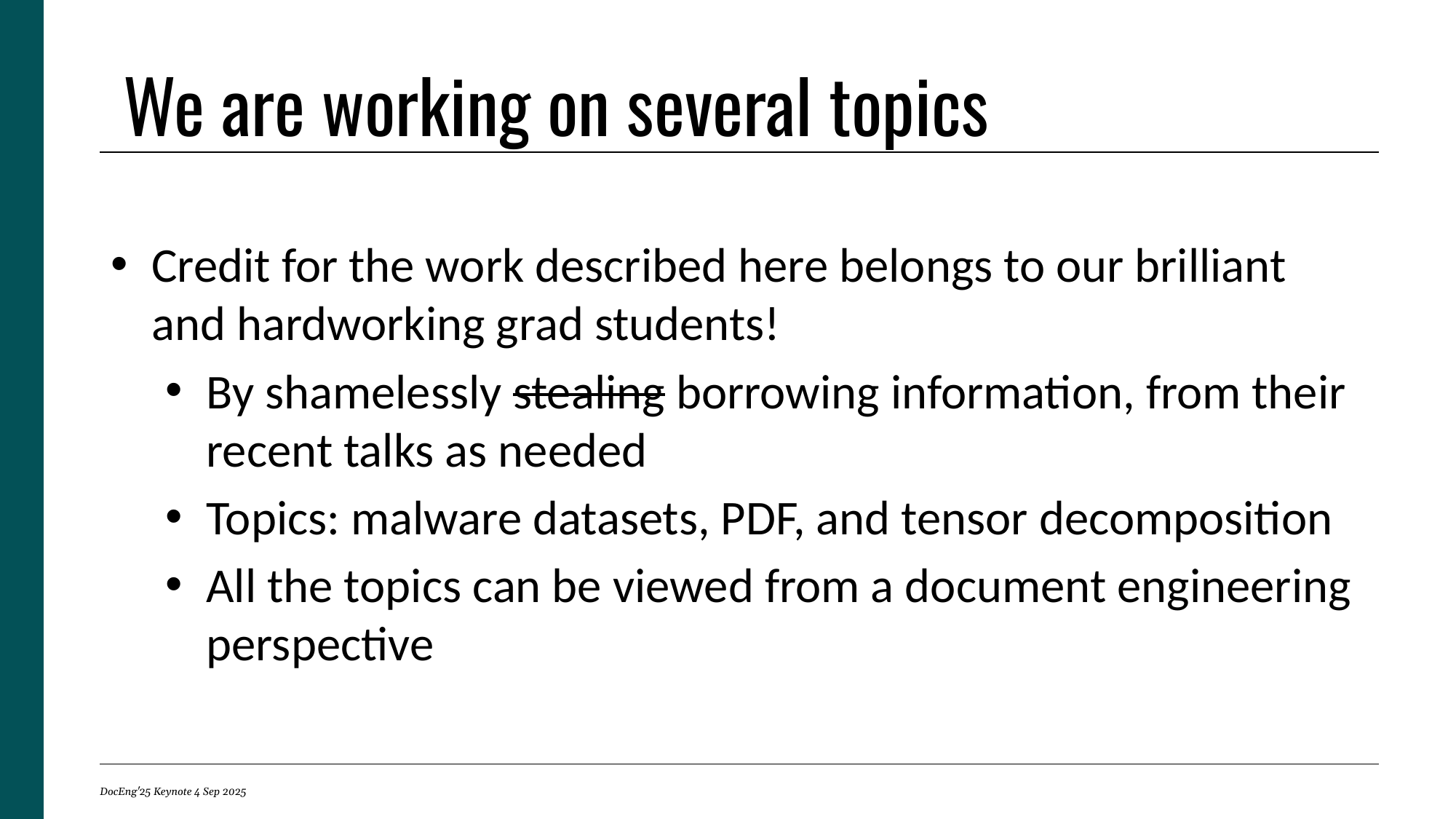

We are working on several topics

Credit for the work described here belongs to our brilliant and hardworking grad students!
By shamelessly stealing borrowing information, from their recent talks as needed
Topics: malware datasets, PDF, and tensor decomposition
All the topics can be viewed from a document engineering perspective

DocEng'25 Keynote 4 Sep 2025